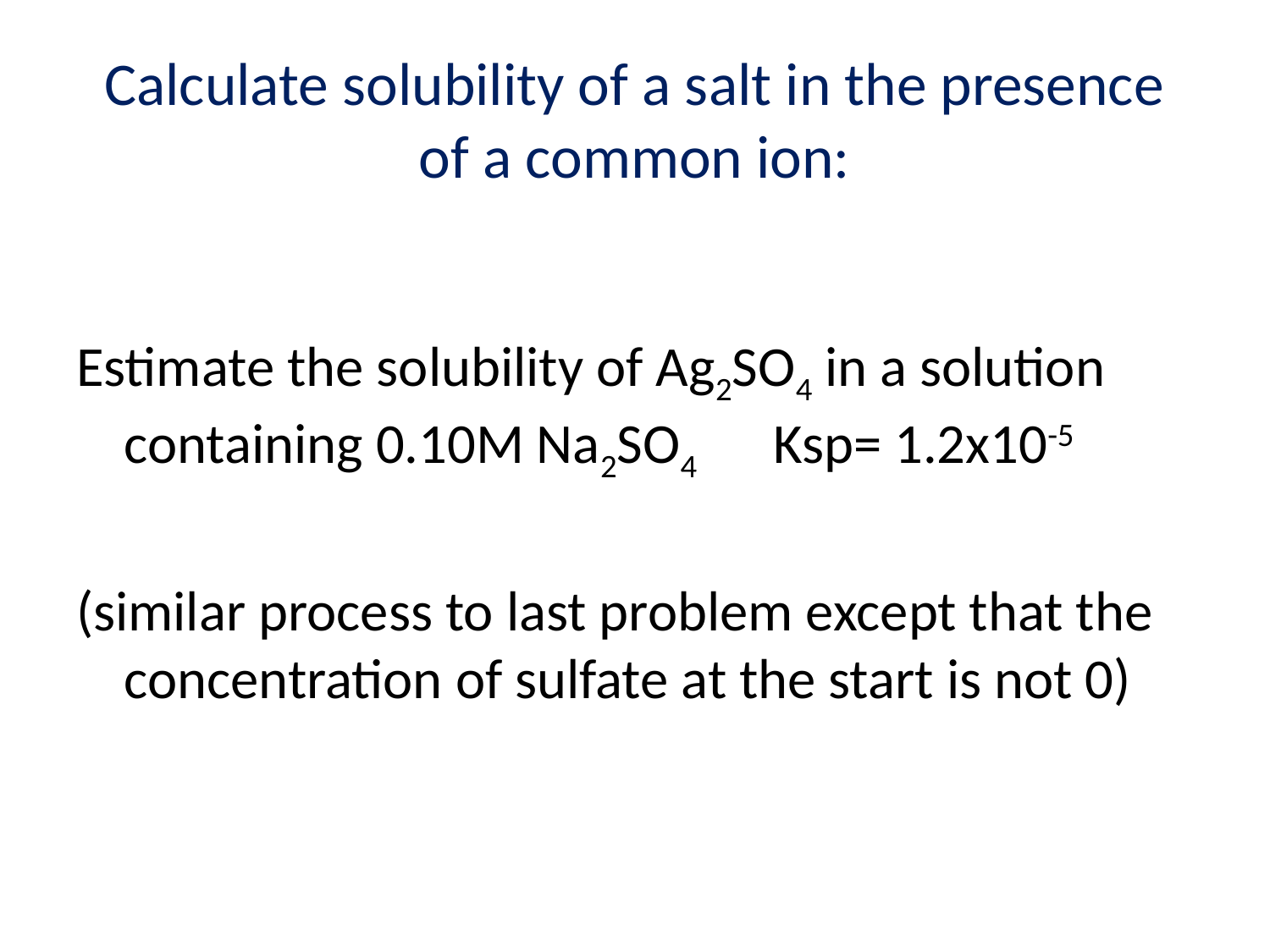

# Calculate solubility of a salt in the presence of a common ion:
Estimate the solubility of Ag2SO4 in a solution containing 0.10M Na2SO4      Ksp= 1.2x10-5

(similar process to last problem except that the concentration of sulfate at the start is not 0)